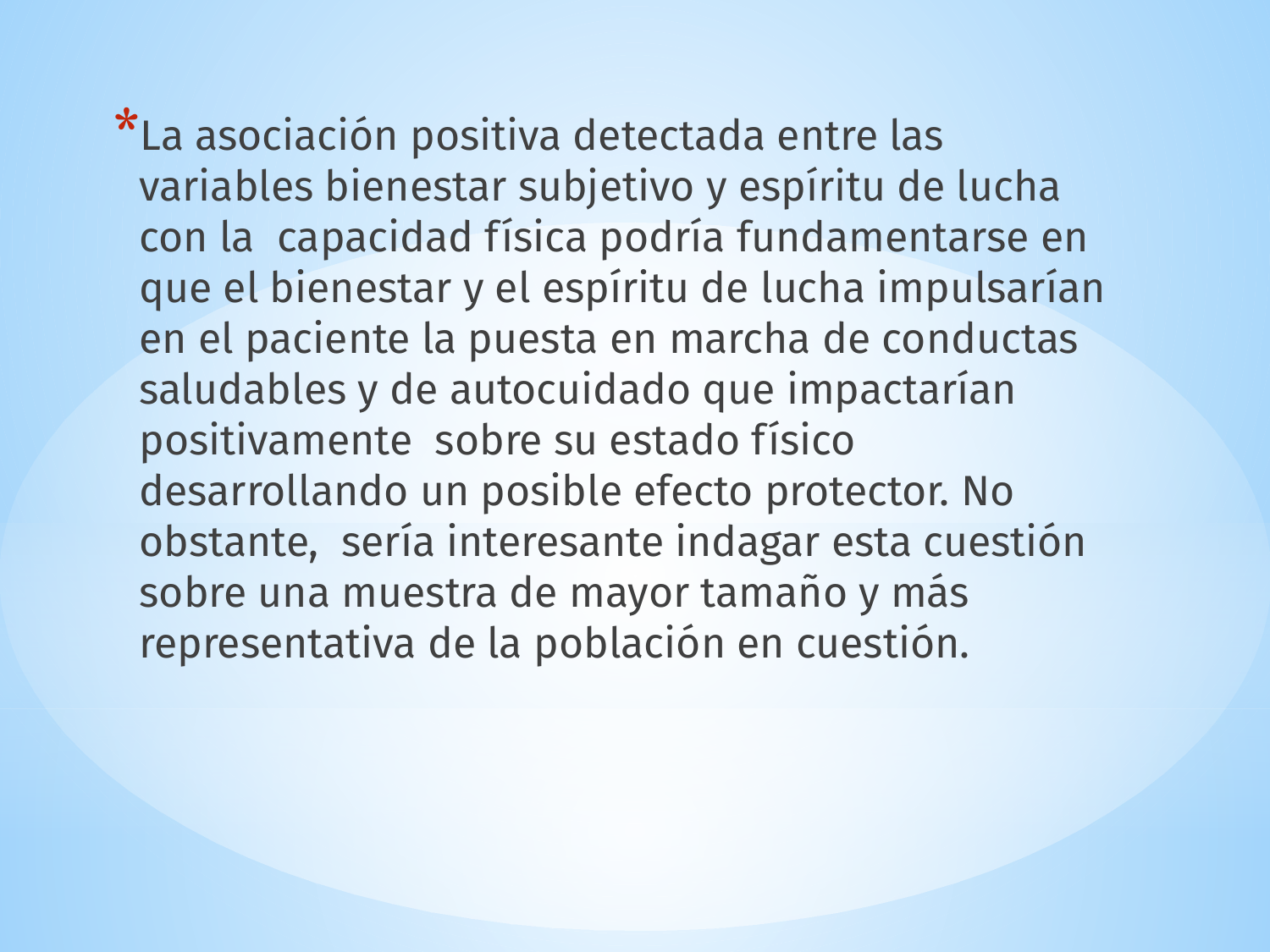

La asociación positiva detectada entre las variables bienestar subjetivo y espíritu de lucha con la  capacidad física podría fundamentarse en que el bienestar y el espíritu de lucha impulsarían en el paciente la puesta en marcha de conductas saludables y de autocuidado que impactarían positivamente  sobre su estado físico desarrollando un posible efecto protector. No obstante,  sería interesante indagar esta cuestión sobre una muestra de mayor tamaño y más representativa de la población en cuestión.